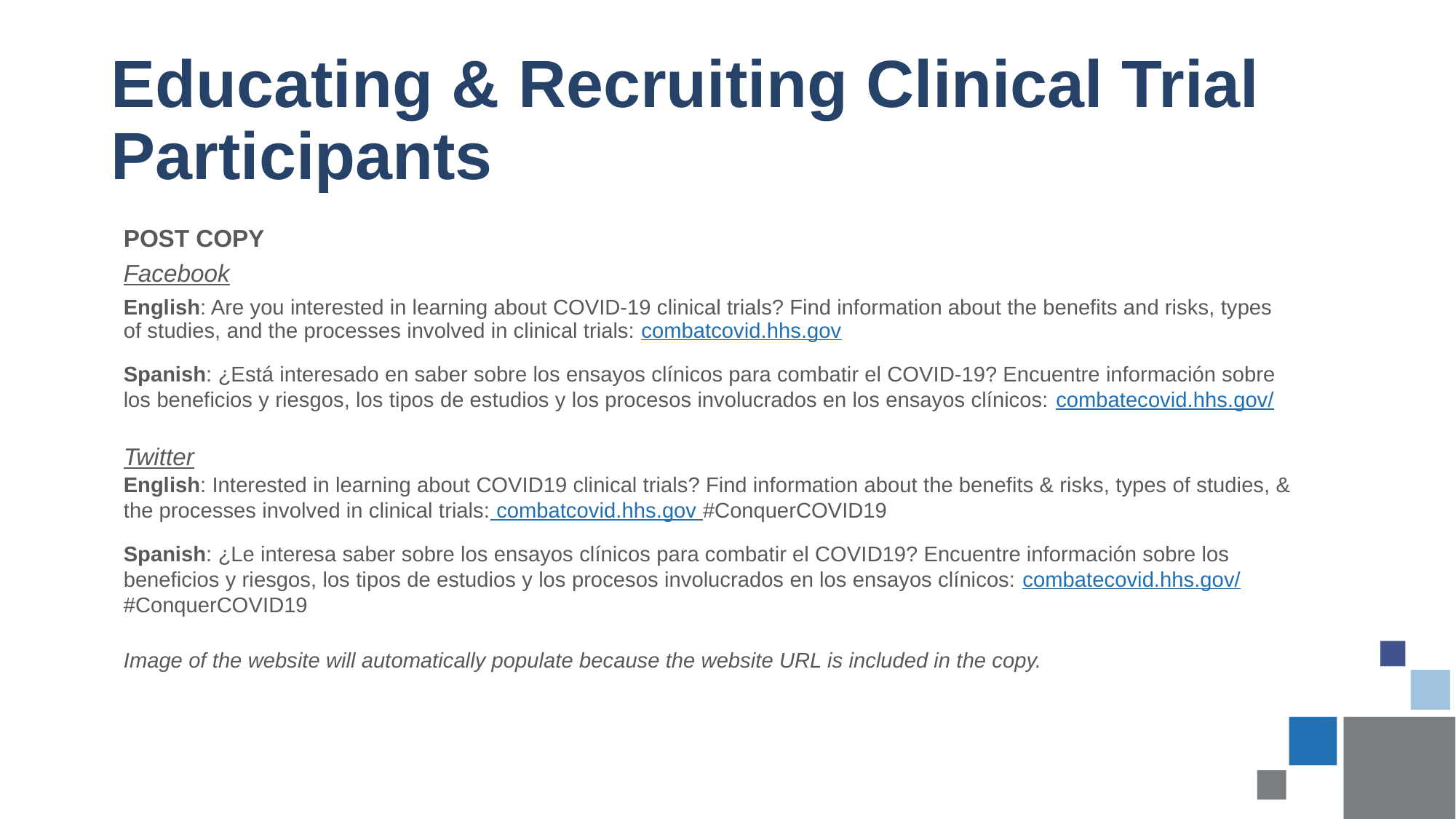

# Educating & Recruiting Clinical Trial Participants
POST COPY
Facebook
English: Are you interested in learning about COVID-19 clinical trials? Find information about the benefits and risks, types of studies, and the processes involved in clinical trials: combatcovid.hhs.gov
Spanish: ¿Está interesado en saber sobre los ensayos clínicos para combatir el COVID-19? Encuentre información sobre los beneficios y riesgos, los tipos de estudios y los procesos involucrados en los ensayos clínicos: combatecovid.hhs.gov/
Twitter
English: Interested in learning about COVID19 clinical trials? Find information about the benefits & risks, types of studies, & the processes involved in clinical trials: combatcovid.hhs.gov #ConquerCOVID19
Spanish: ¿Le interesa saber sobre los ensayos clínicos para combatir el COVID19? Encuentre información sobre los beneficios y riesgos, los tipos de estudios y los procesos involucrados en los ensayos clínicos: combatecovid.hhs.gov/ #ConquerCOVID19
Image of the website will automatically populate because the website URL is included in the copy.